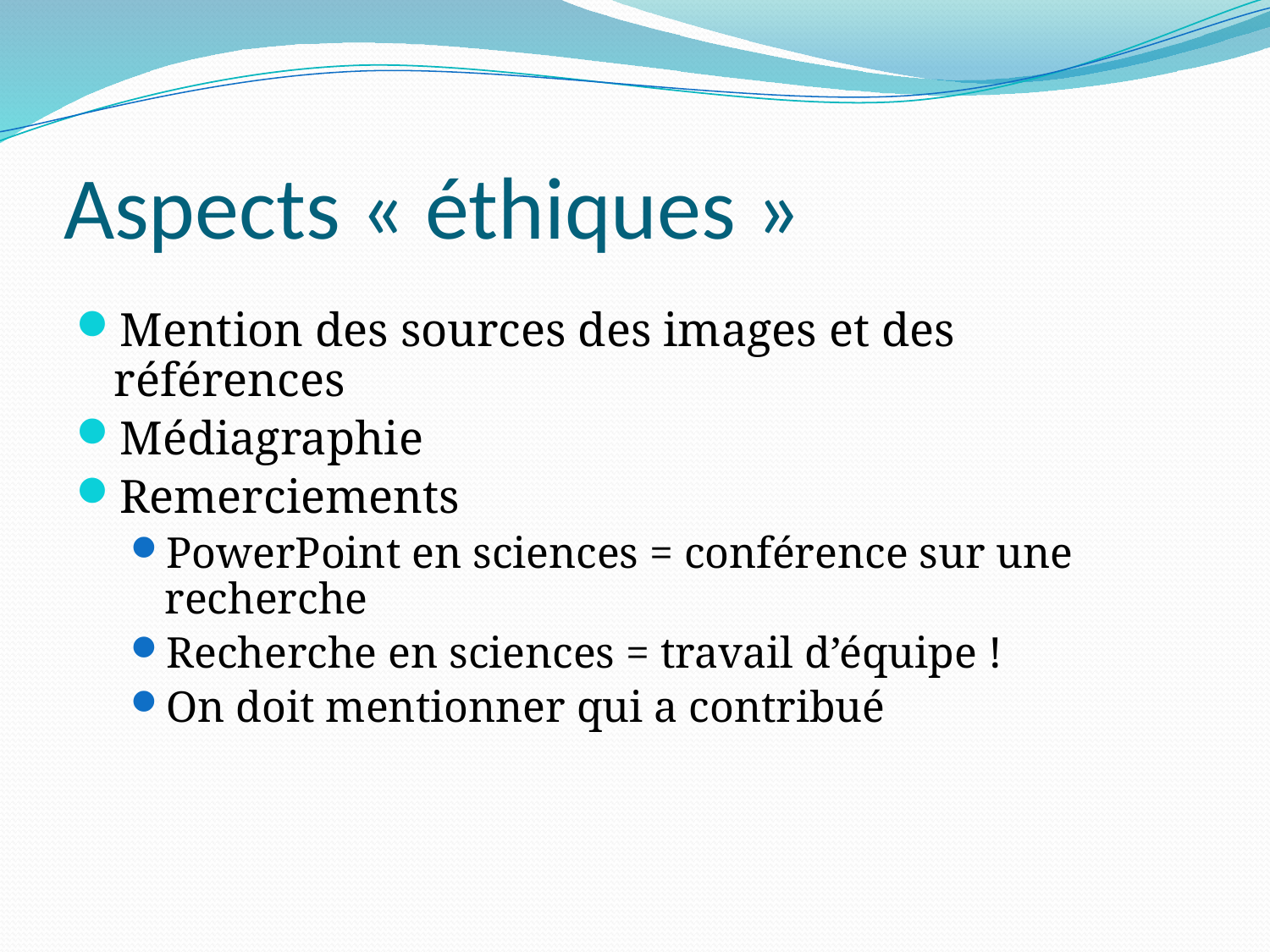

# Aspects « éthiques »

Mention des sources des images et des références
Médiagraphie
Remerciements
PowerPoint en sciences = conférence sur une recherche
Recherche en sciences = travail d’équipe !
On doit mentionner qui a contribué